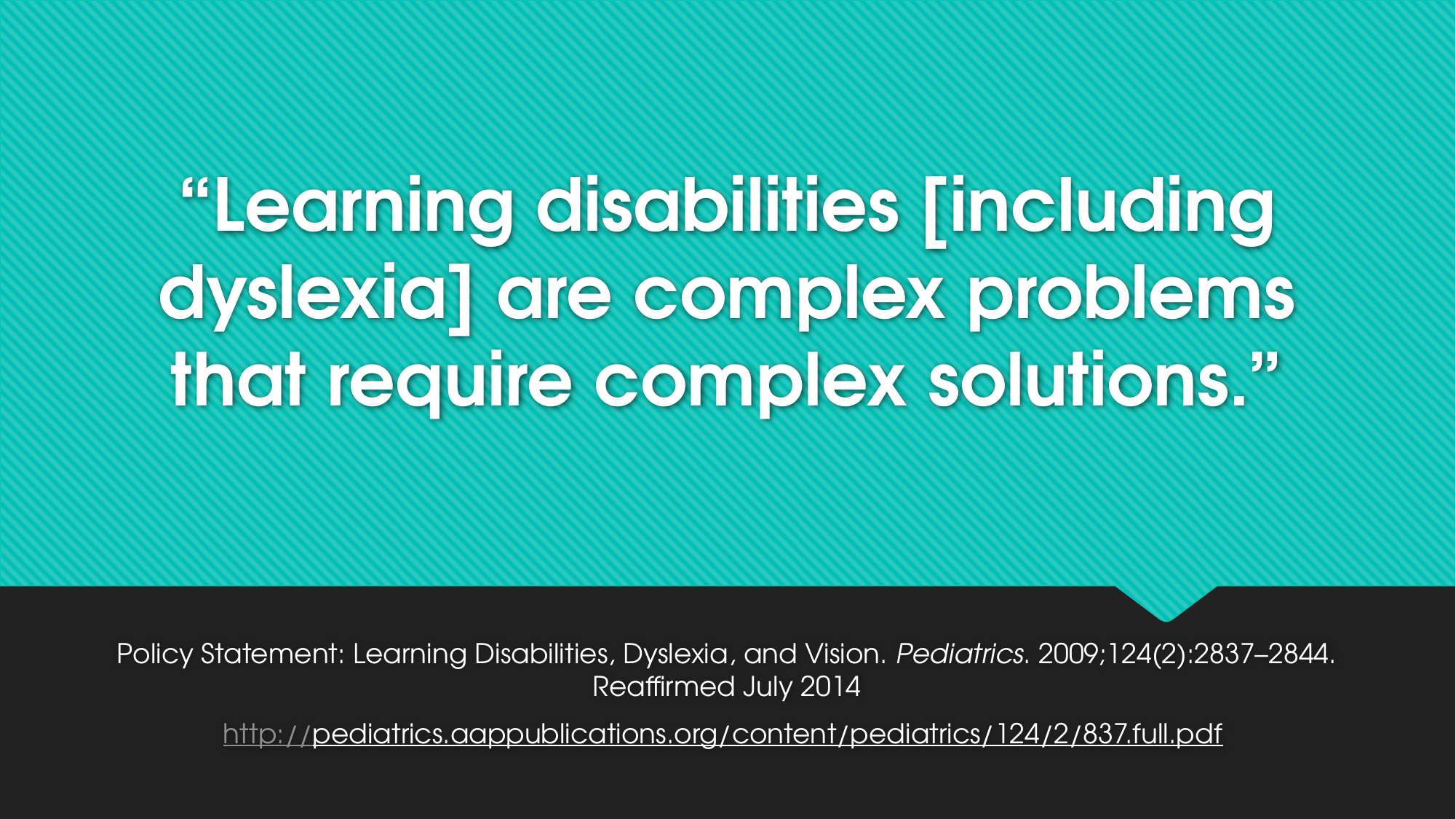

# “Learning disabilities [including dyslexia] are complex problems that require complex solutions.”
Policy Statement: Learning Disabilities, Dyslexia, and Vision. Pediatrics. 2009;124(2):2837–2844. Reaffirmed July 2014
http://pediatrics.aappublications.org/content/pediatrics/124/2/837.full.pdf